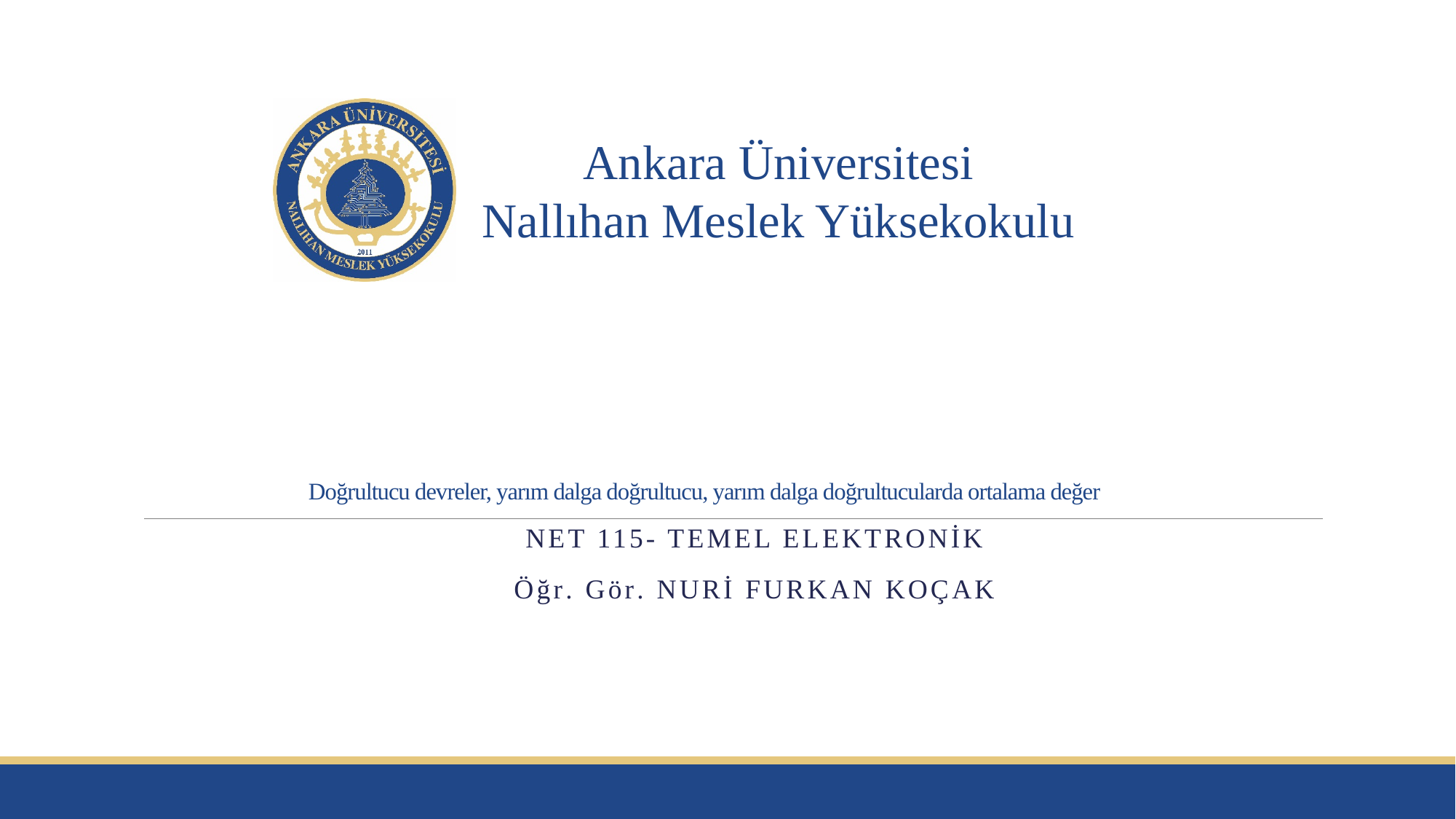

# Doğrultucu devreler, yarım dalga doğrultucu, yarım dalga doğrultucularda ortalama değer
NET 115- Temel Elektronik
Öğr. Gör. Nuri Furkan koçak